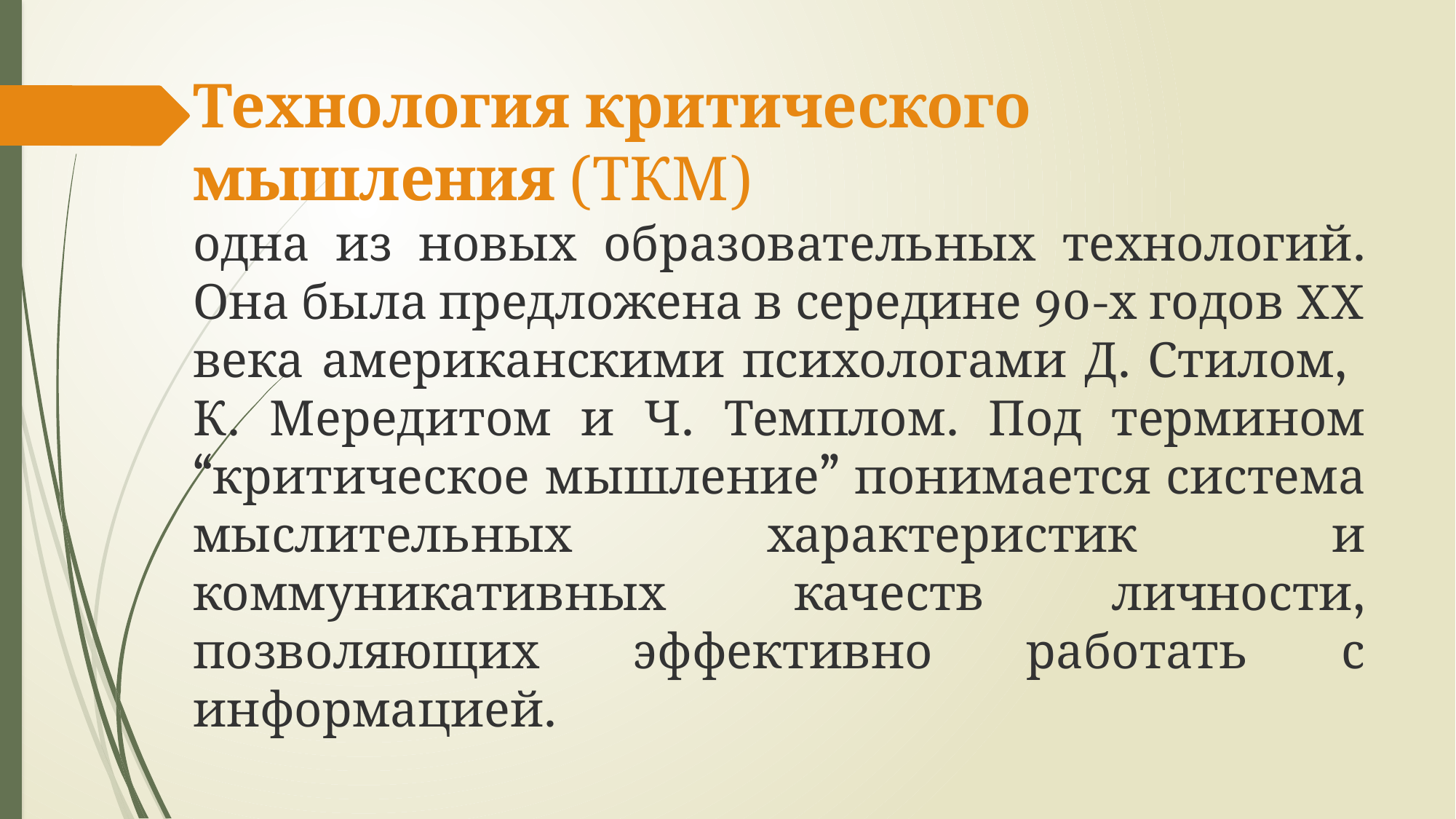

Технология критического мышления (ТКМ)
одна из новых образовательных технологий. Она была предложена в середине 90-х годов XX века американскими психологами Д. Стилом,  К. Мередитом и Ч. Темплом. Под термином “критическое мышление” понимается система мыслительных характеристик и коммуникативных качеств личности, позволяющих эффективно работать с информацией.